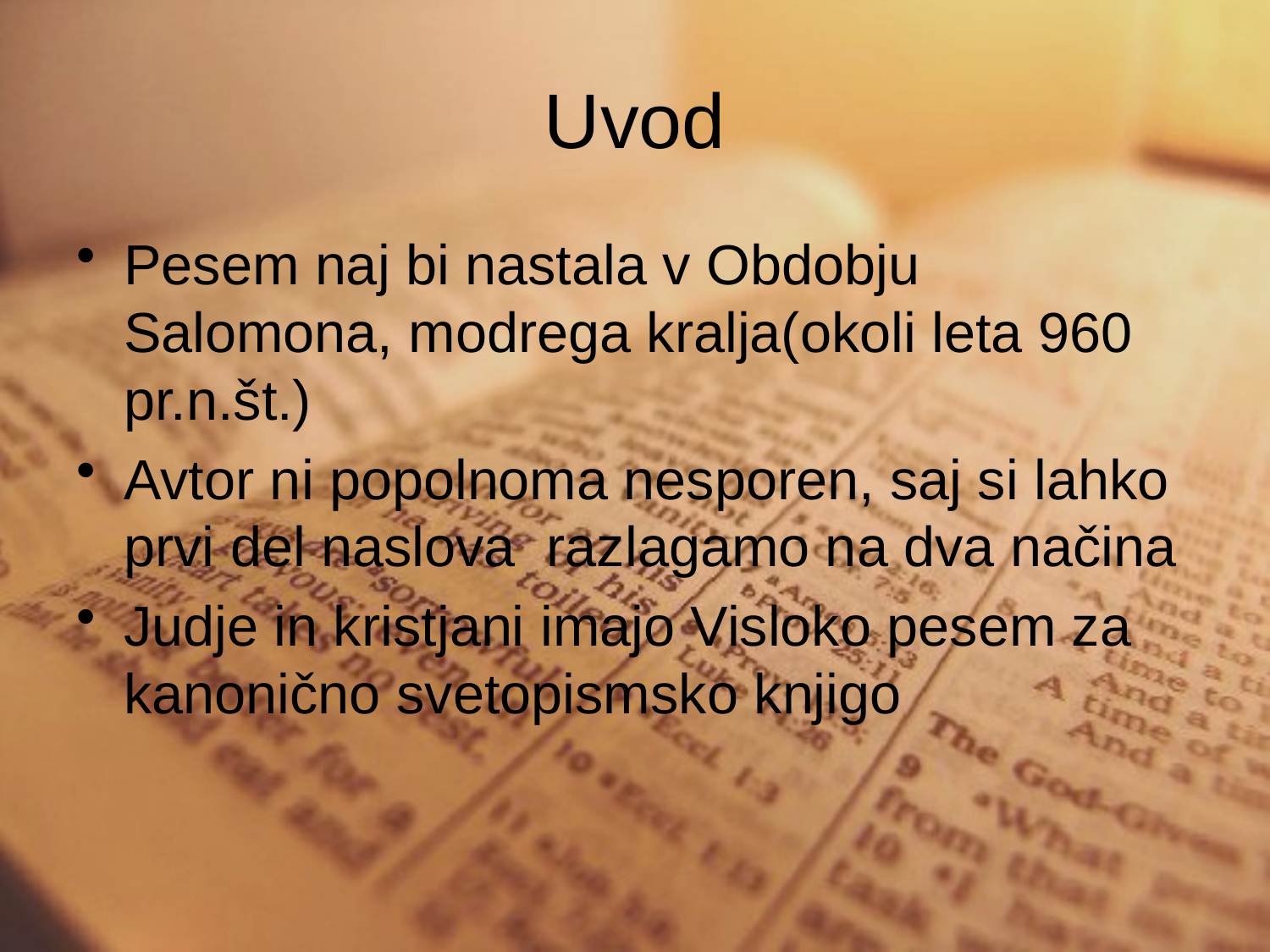

# Uvod
Pesem naj bi nastala v Obdobju Salomona, modrega kralja(okoli leta 960 pr.n.št.)
Avtor ni popolnoma nesporen, saj si lahko prvi del naslova  razlagamo na dva načina
Judje in kristjani imajo Visloko pesem za kanonično svetopismsko knjigo